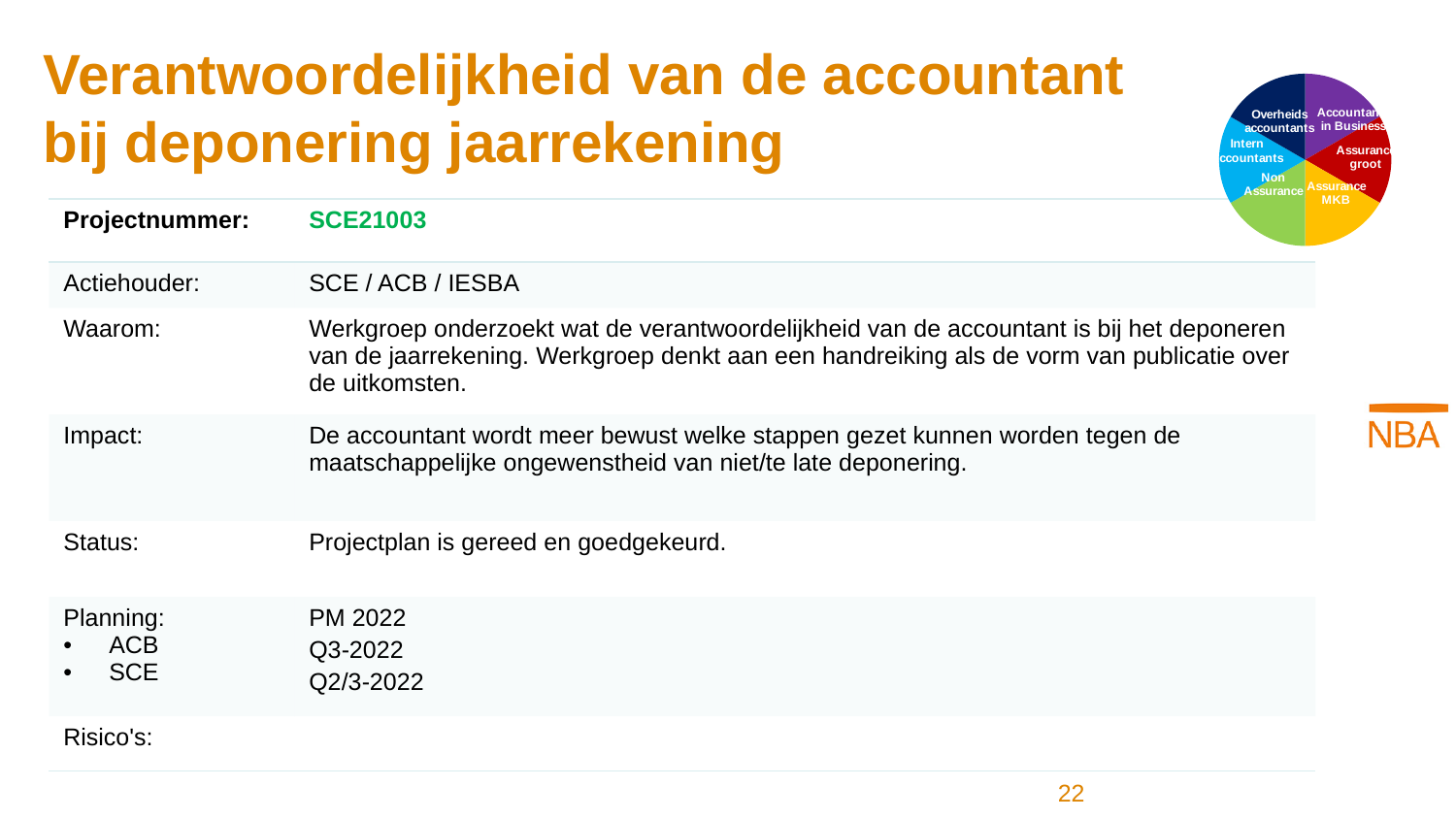

### Chart

| Category | Kolom1 |
|---|---|
| Accountants in Business | 1.0 |
| Assurance groot | 1.0 |
| Assurance MKB | 1.0 |
| Non Assurance | 1.0 |
| Intern Accountants | 1.0 |
| Overheids accountants | 1.0 |

### Chart

| Category |
|---|
# Verantwoordelijkheid van de accountant         bij deponering jaarrekening
| Projectnummer: | SCE21003 |
| --- | --- |
| Actiehouder: | SCE / ACB / IESBA |
| Waarom: | Werkgroep onderzoekt wat de verantwoordelijkheid van de accountant is bij het deponeren van de jaarrekening. Werkgroep denkt aan een handreiking als de vorm van publicatie over de uitkomsten. |
| Impact: | De accountant wordt meer bewust welke stappen gezet kunnen worden tegen de maatschappelijke ongewenstheid van niet/te late deponering. |
| Status: | Projectplan is gereed en goedgekeurd. |
| Planning: ACB SCE | PM 2022  Q3-2022 Q2/3-2022 |
| Risico's: |  |
22